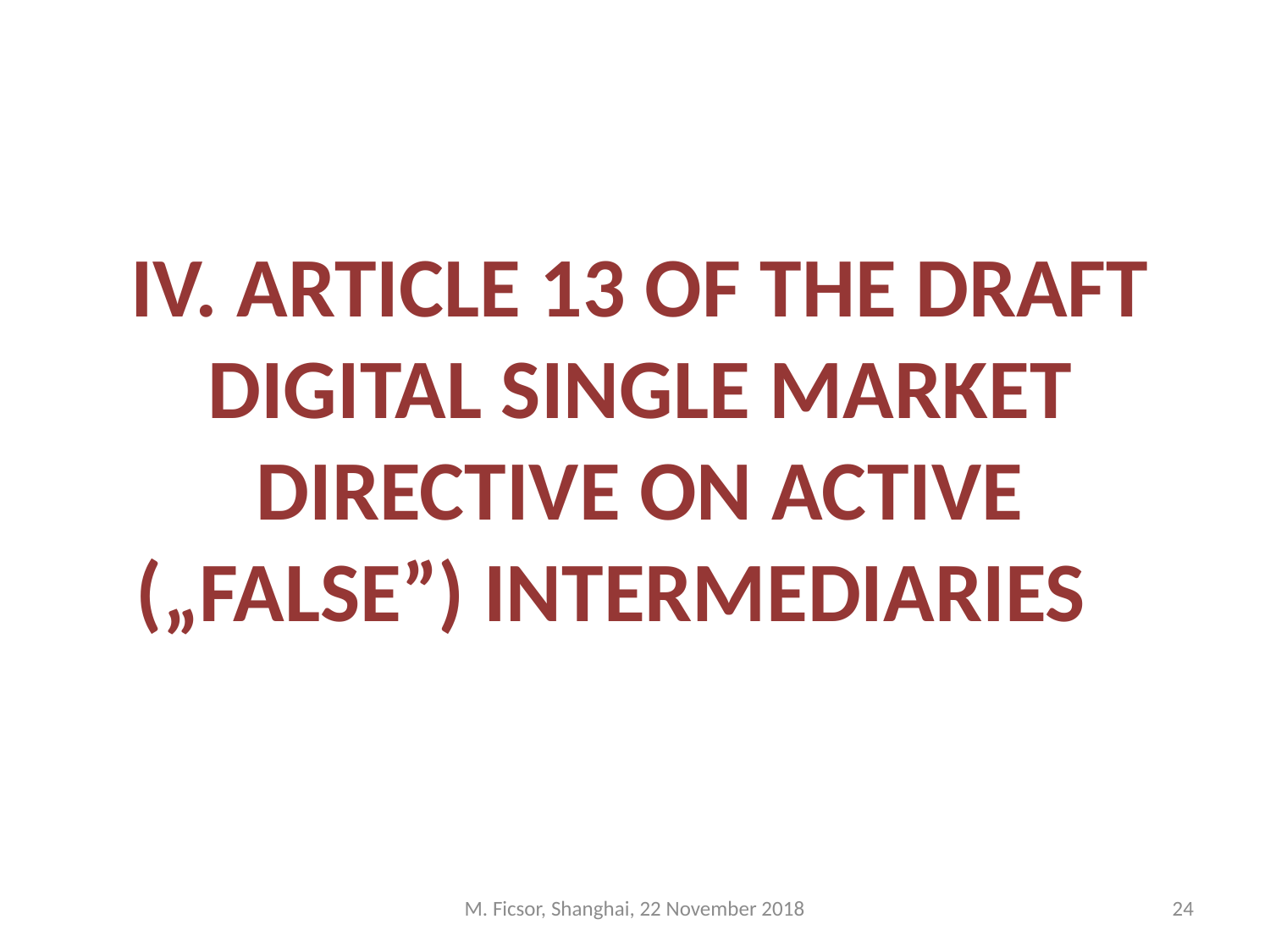

IV. ARTICLE 13 OF THE DRAFT DIGITAL SINGLE MARKET DIRECTIVE ON ACTIVE („FALSE”) INTERMEDIARIES
M. Ficsor, Shanghai, 22 November 2018
24